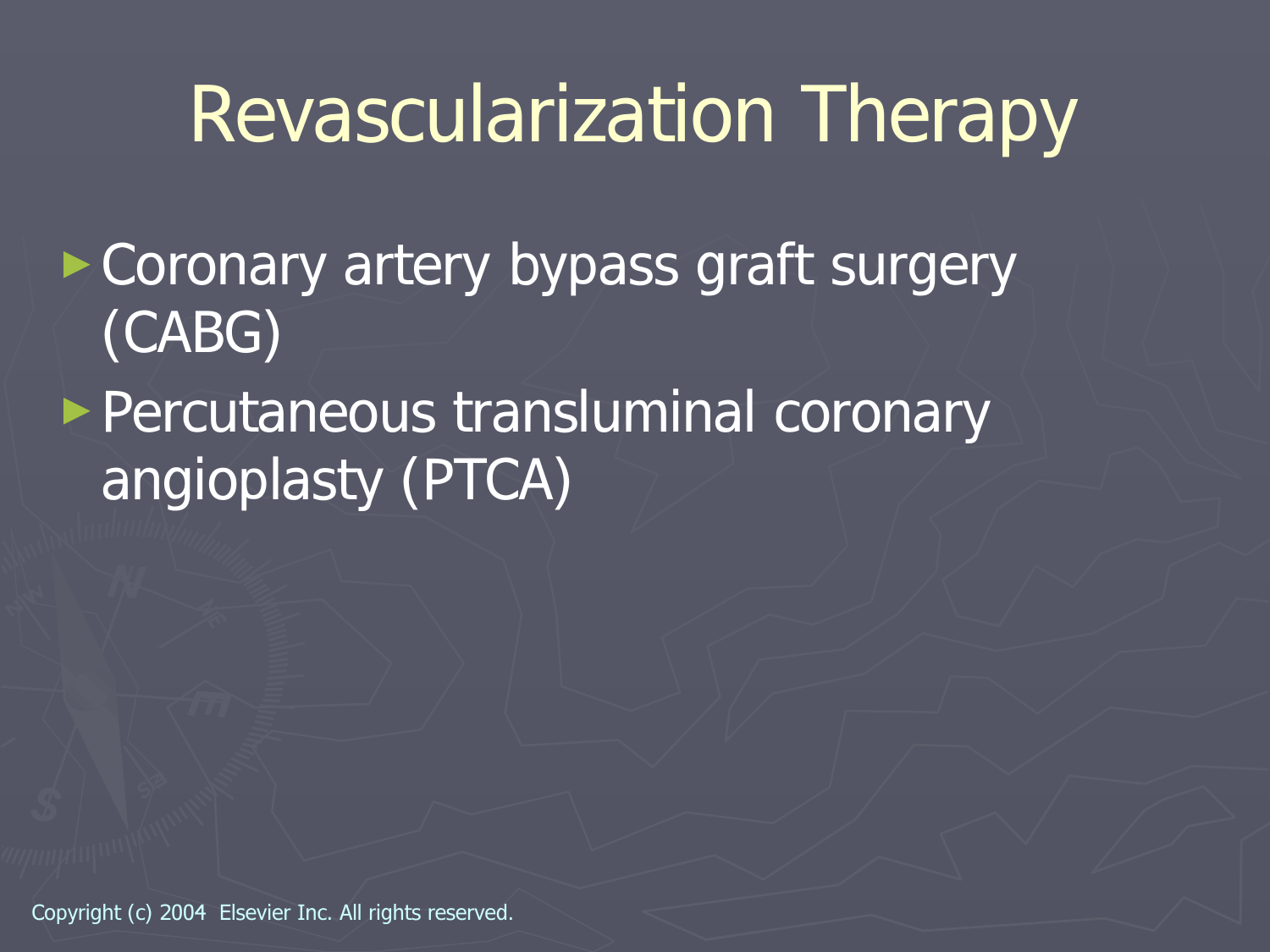

Revascularization Therapy
Coronary artery bypass graft surgery (CABG)
Percutaneous transluminal coronary angioplasty (PTCA)